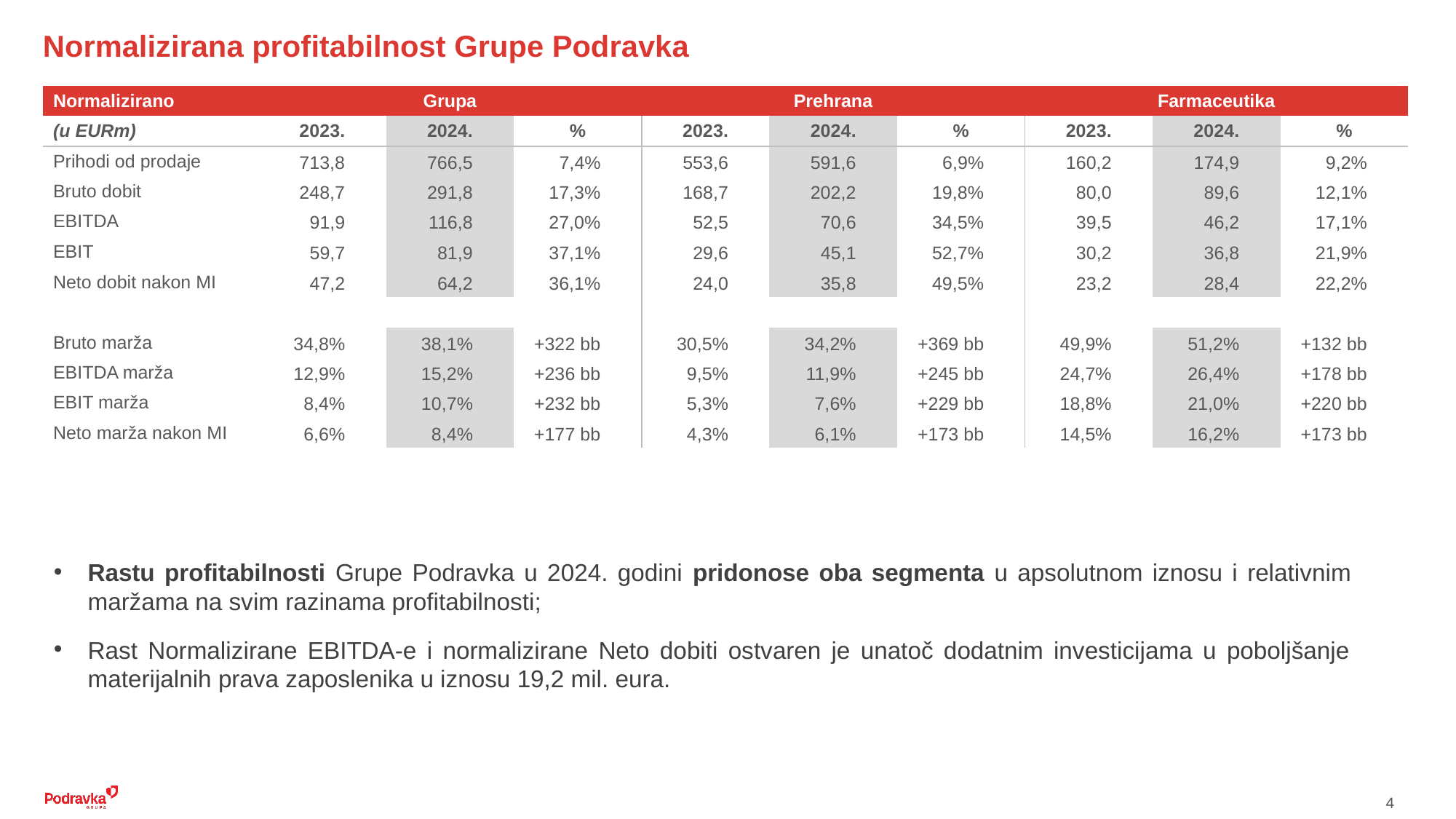

Normalizirana profitabilnost Grupe Podravka
| Normalizirano | Grupa |  |  | Prehrana |  |  | Farmaceutika |  |  |
| --- | --- | --- | --- | --- | --- | --- | --- | --- | --- |
| (u EURm) | 2023. | 2024. | % | 2023. | 2024. | % | 2023. | 2024. | % |
| Prihodi od prodaje | 713,8 | 766,5 | 7,4% | 553,6 | 591,6 | 6,9% | 160,2 | 174,9 | 9,2% |
| Bruto dobit | 248,7 | 291,8 | 17,3% | 168,7 | 202,2 | 19,8% | 80,0 | 89,6 | 12,1% |
| EBITDA | 91,9 | 116,8 | 27,0% | 52,5 | 70,6 | 34,5% | 39,5 | 46,2 | 17,1% |
| EBIT | 59,7 | 81,9 | 37,1% | 29,6 | 45,1 | 52,7% | 30,2 | 36,8 | 21,9% |
| Neto dobit nakon MI | 47,2 | 64,2 | 36,1% | 24,0 | 35,8 | 49,5% | 23,2 | 28,4 | 22,2% |
|  |  |  |  |  |  |  |  |  |  |
| Bruto marža | 34,8% | 38,1% | +322 bb | 30,5% | 34,2% | +369 bb | 49,9% | 51,2% | +132 bb |
| EBITDA marža | 12,9% | 15,2% | +236 bb | 9,5% | 11,9% | +245 bb | 24,7% | 26,4% | +178 bb |
| EBIT marža | 8,4% | 10,7% | +232 bb | 5,3% | 7,6% | +229 bb | 18,8% | 21,0% | +220 bb |
| Neto marža nakon MI | 6,6% | 8,4% | +177 bb | 4,3% | 6,1% | +173 bb | 14,5% | 16,2% | +173 bb |
Rastu profitabilnosti Grupe Podravka u 2024. godini pridonose oba segmenta u apsolutnom iznosu i relativnim maržama na svim razinama profitabilnosti;

Rast Normalizirane EBITDA-e i normalizirane Neto dobiti ostvaren je unatoč dodatnim investicijama u poboljšanje materijalnih prava zaposlenika u iznosu 19,2 mil. eura.

4